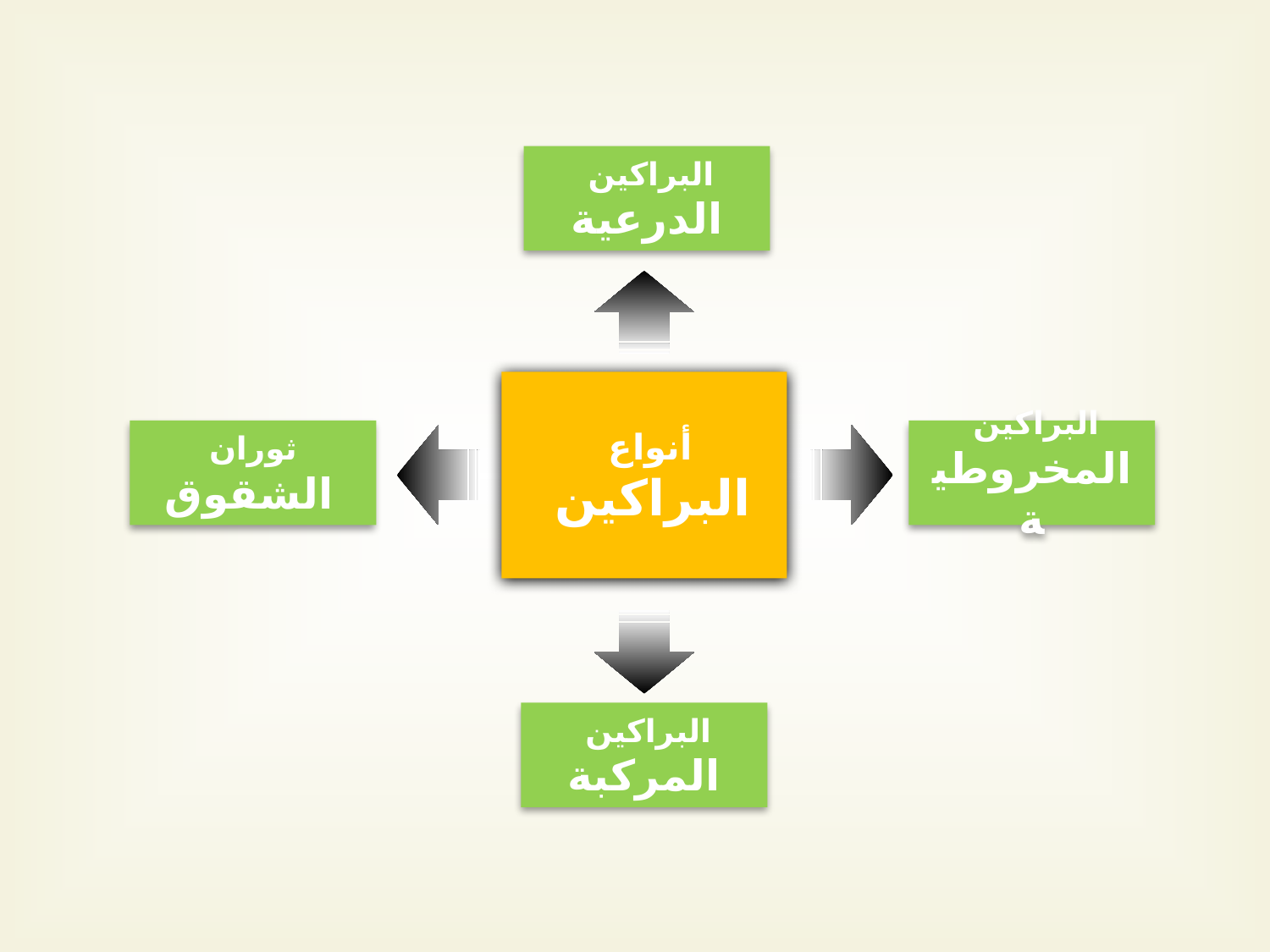

البراكين
الدرعية

أنواع
البراكين
ثوران
 الشقوق
البراكين
المخروطية

البراكين
المركبة